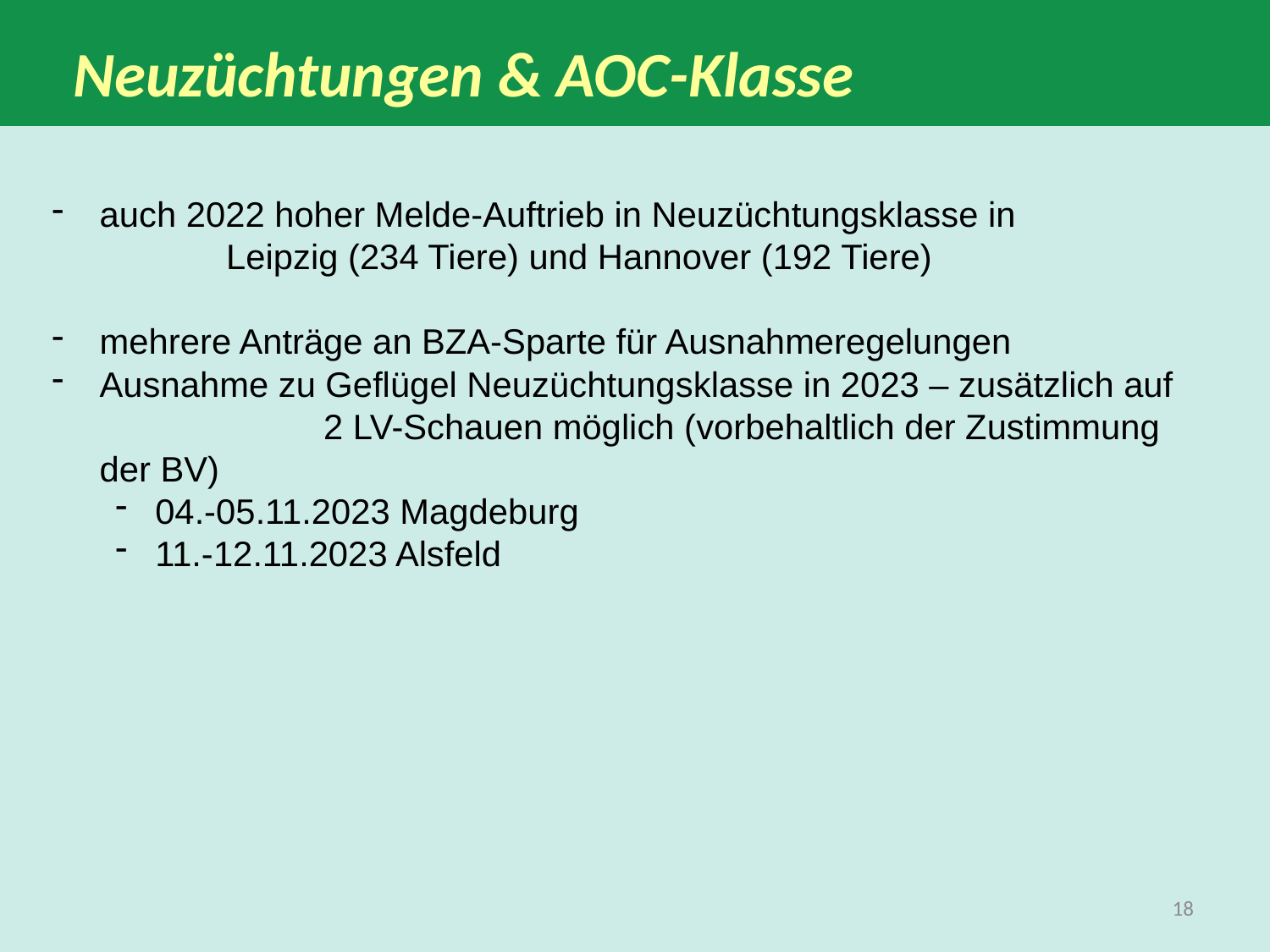

Neuzüchtungen & AOC-Klasse
auch 2022 hoher Melde-Auftrieb in Neuzüchtungsklasse in                                Leipzig (234 Tiere) und Hannover (192 Tiere)

mehrere Anträge an BZA-Sparte für Ausnahmeregelungen
Ausnahme zu Geflügel Neuzüchtungsklasse in 2023 – zusätzlich auf                          2 LV-Schauen möglich (vorbehaltlich der Zustimmung der BV)
04.-05.11.2023 Magdeburg
11.-12.11.2023 Alsfeld

18